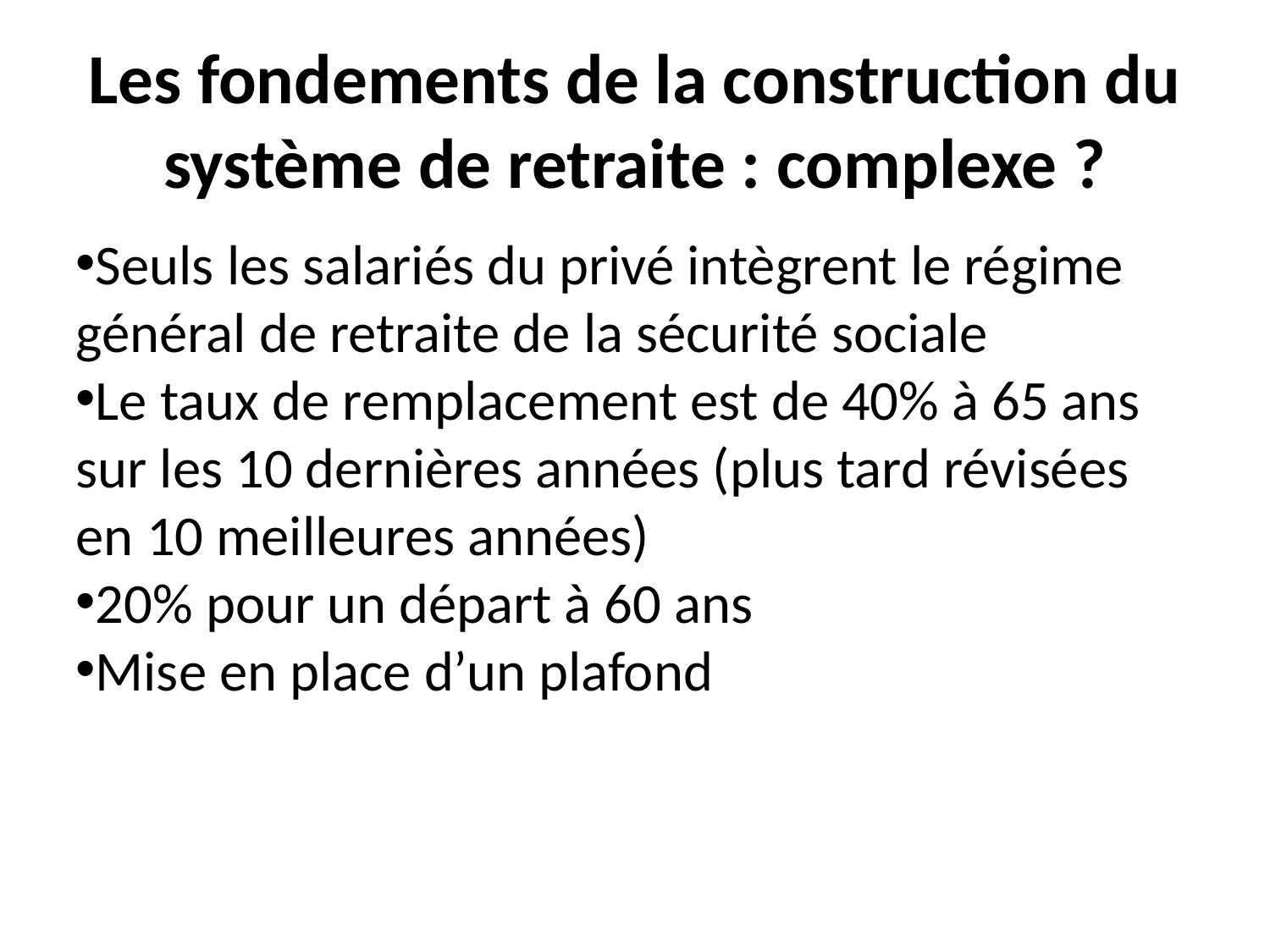

Les fondements de la construction du système de retraite : complexe ?
Seuls les salariés du privé intègrent le régime général de retraite de la sécurité sociale
Le taux de remplacement est de 40% à 65 ans sur les 10 dernières années (plus tard révisées en 10 meilleures années)
20% pour un départ à 60 ans
Mise en place d’un plafond